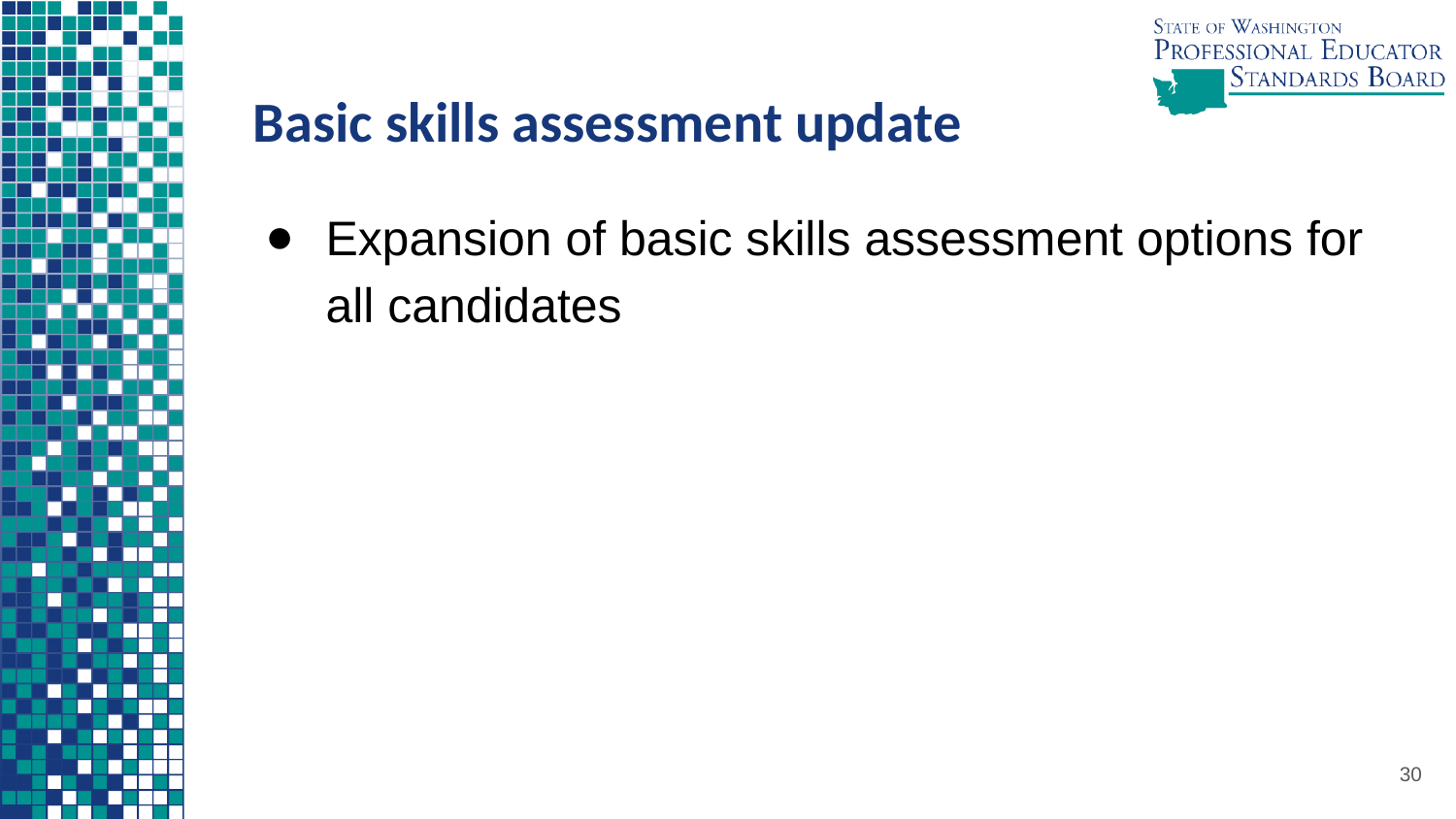

# Basic skills assessment update
Expansion of basic skills assessment options for all candidates
30